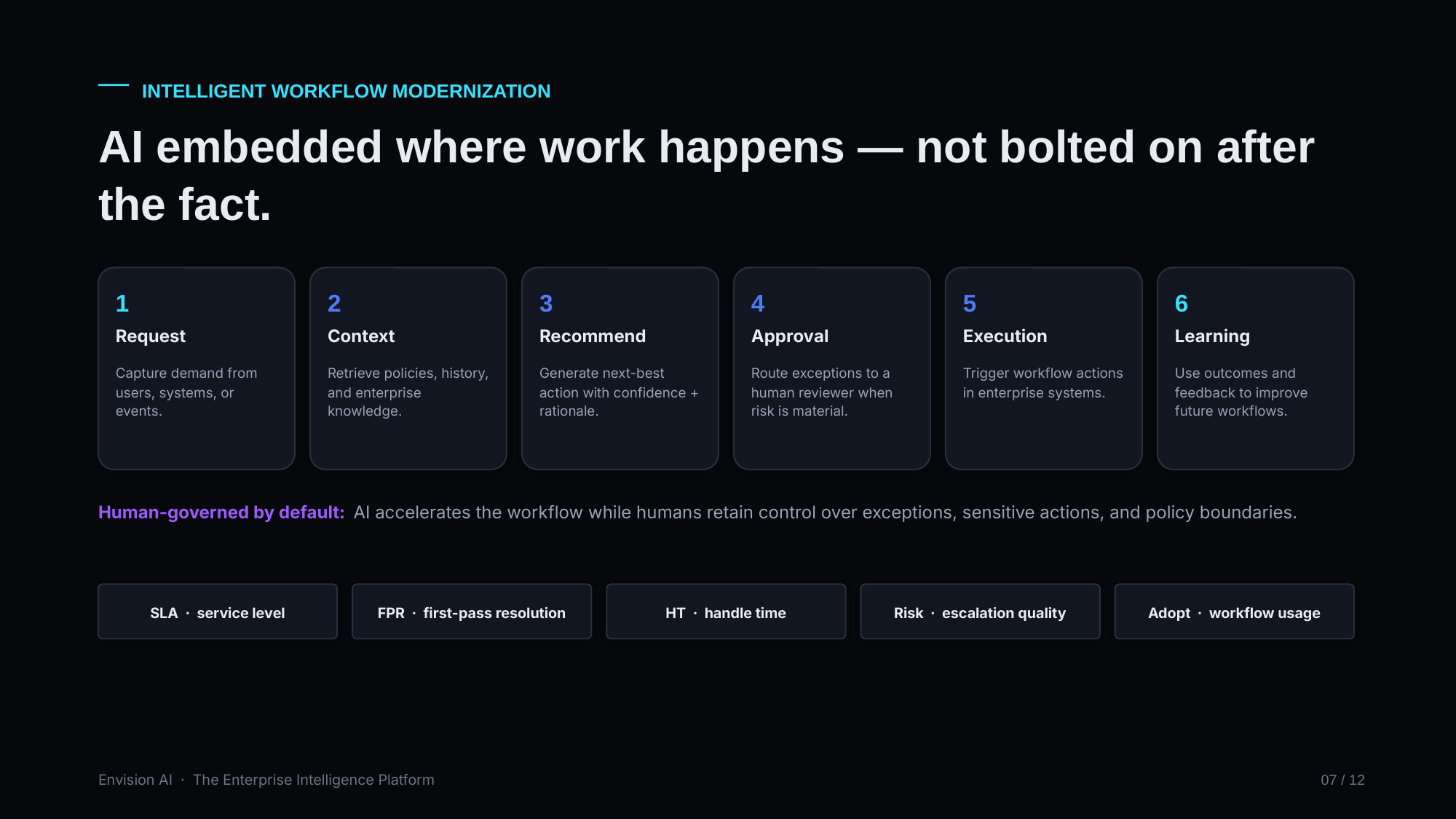

INTELLIGENT WORKFLOW MODERNIZATION

AI embedded where work happens — not bolted on after the fact.

1
2
3
4
5
6
Request
Context
Recommend
Approval
Execution
Learning
Capture demand from users, systems, or events.
Retrieve policies, history, and enterprise knowledge.
Generate next-best action with confidence + rationale.
Route exceptions to a human reviewer when risk is material.
Trigger workflow actions in enterprise systems.
Use outcomes and feedback to improve future workflows.
Human-governed by default:  AI accelerates the workflow while humans retain control over exceptions, sensitive actions, and policy boundaries.

SLA  ·  service level

FPR  ·  first-pass resolution

HT  ·  handle time

Risk  ·  escalation quality

Adopt  ·  workflow usage
Envision AI  ·  The Enterprise Intelligence Platform
07 / 12